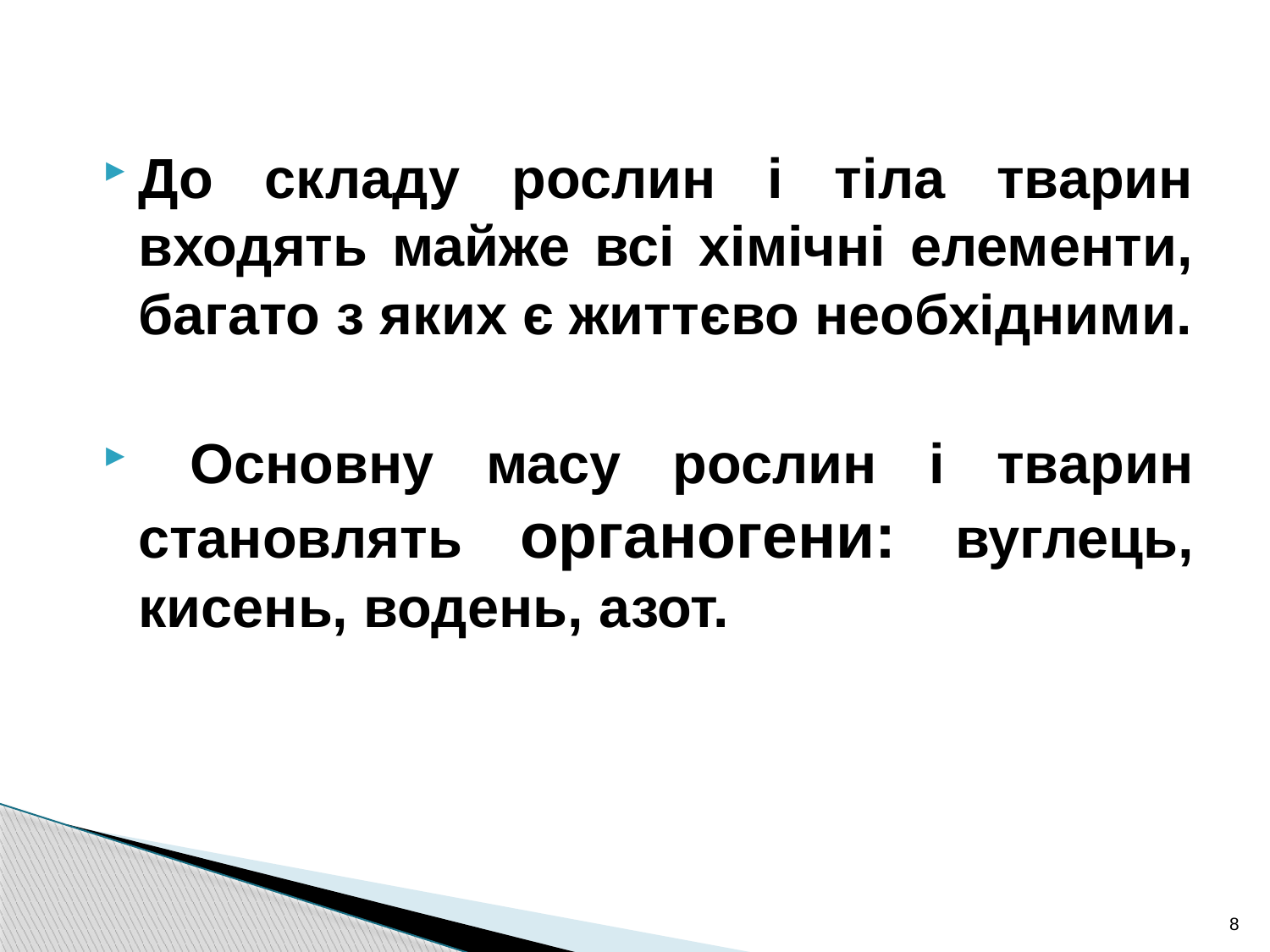

До складу рослин і тіла тварин входять майже всі хімічні елементи, багато з яких є життєво необхідними.

 Основну масу рослин і тварин становлять органогени: вуглець, кисень, водень, азот.

8